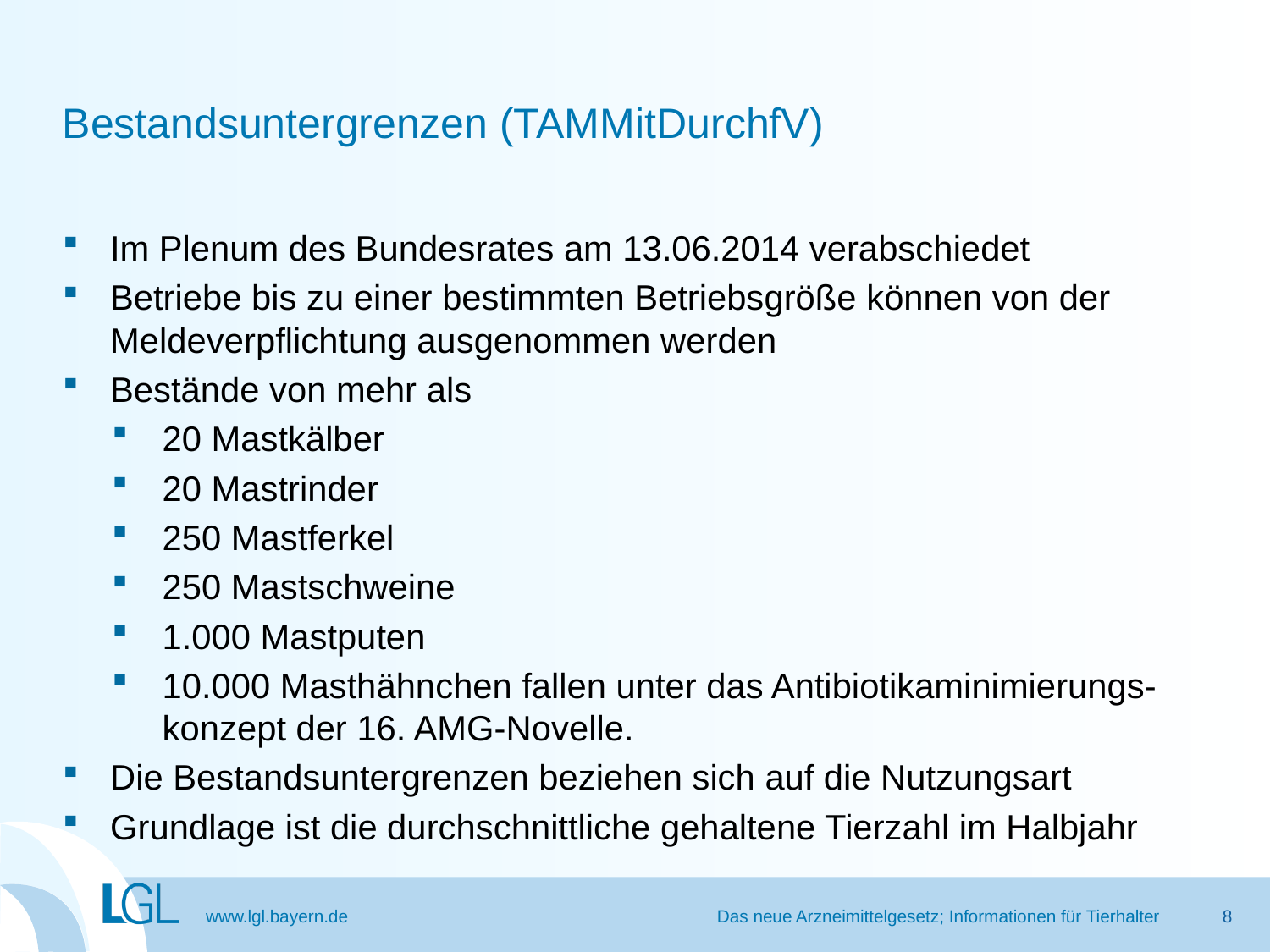

# Bestandsuntergrenzen (TAMMitDurchfV)
Im Plenum des Bundesrates am 13.06.2014 verabschiedet
Betriebe bis zu einer bestimmten Betriebsgröße können von der Meldeverpflichtung ausgenommen werden
Bestände von mehr als
20 Mastkälber
20 Mastrinder
250 Mastferkel
250 Mastschweine
1.000 Mastputen
10.000 Masthähnchen fallen unter das Antibiotikaminimierungs-konzept der 16. AMG-Novelle.
Die Bestandsuntergrenzen beziehen sich auf die Nutzungsart
Grundlage ist die durchschnittliche gehaltene Tierzahl im Halbjahr

Das neue Arzneimittelgesetz; Informationen für Tierhalter
8